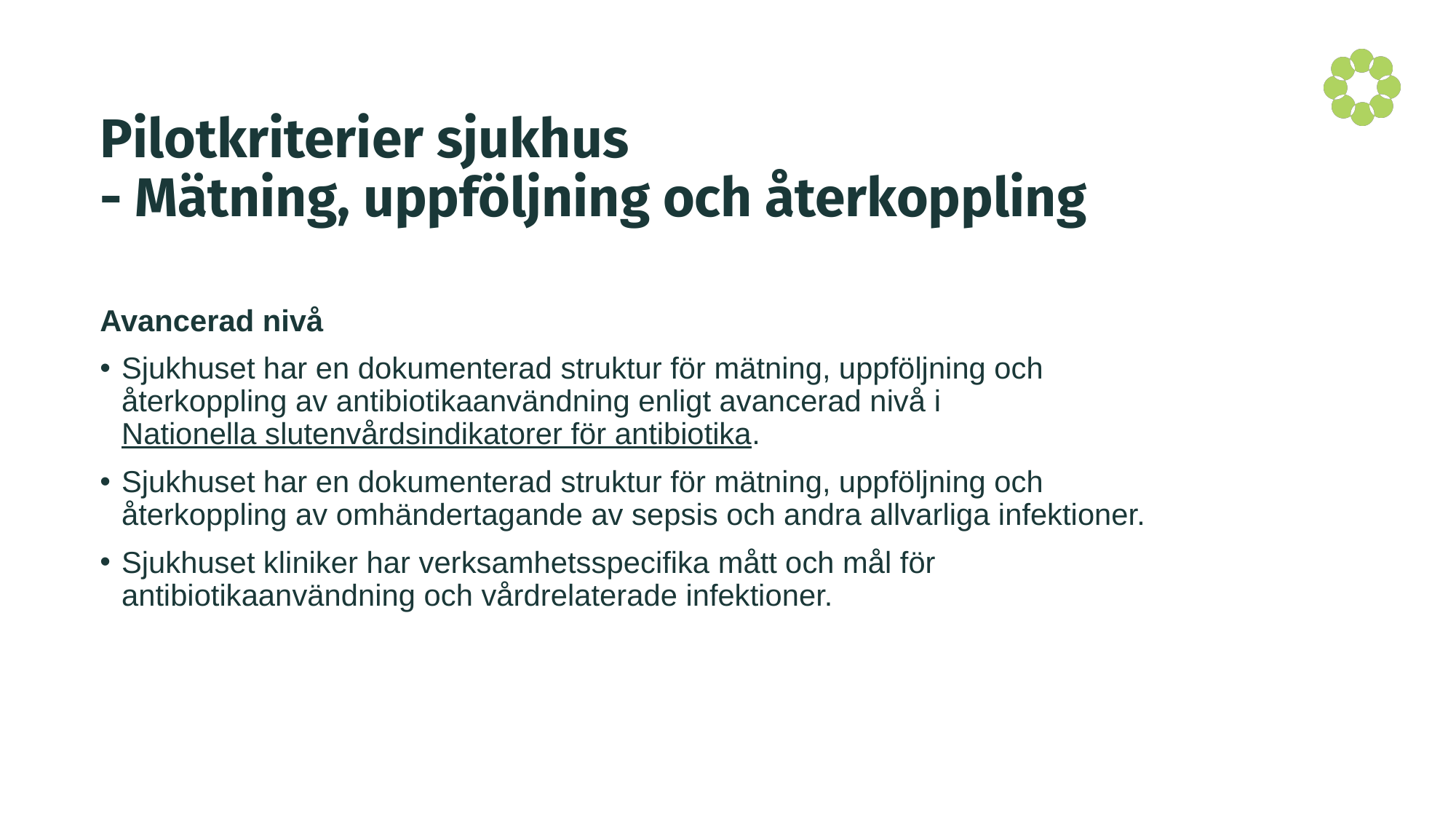

# Pilotkriterier sjukhus - Mätning, uppföljning och återkoppling

Avancerad nivå
Sjukhuset har en dokumenterad struktur för mätning, uppföljning och återkoppling av antibiotikaanvändning enligt avancerad nivå i Nationella slutenvårdsindikatorer för antibiotika.
Sjukhuset har en dokumenterad struktur för mätning, uppföljning och återkoppling av omhändertagande av sepsis och andra allvarliga infektioner.
Sjukhuset kliniker har verksamhetsspecifika mått och mål för antibiotikaanvändning och vårdrelaterade infektioner.